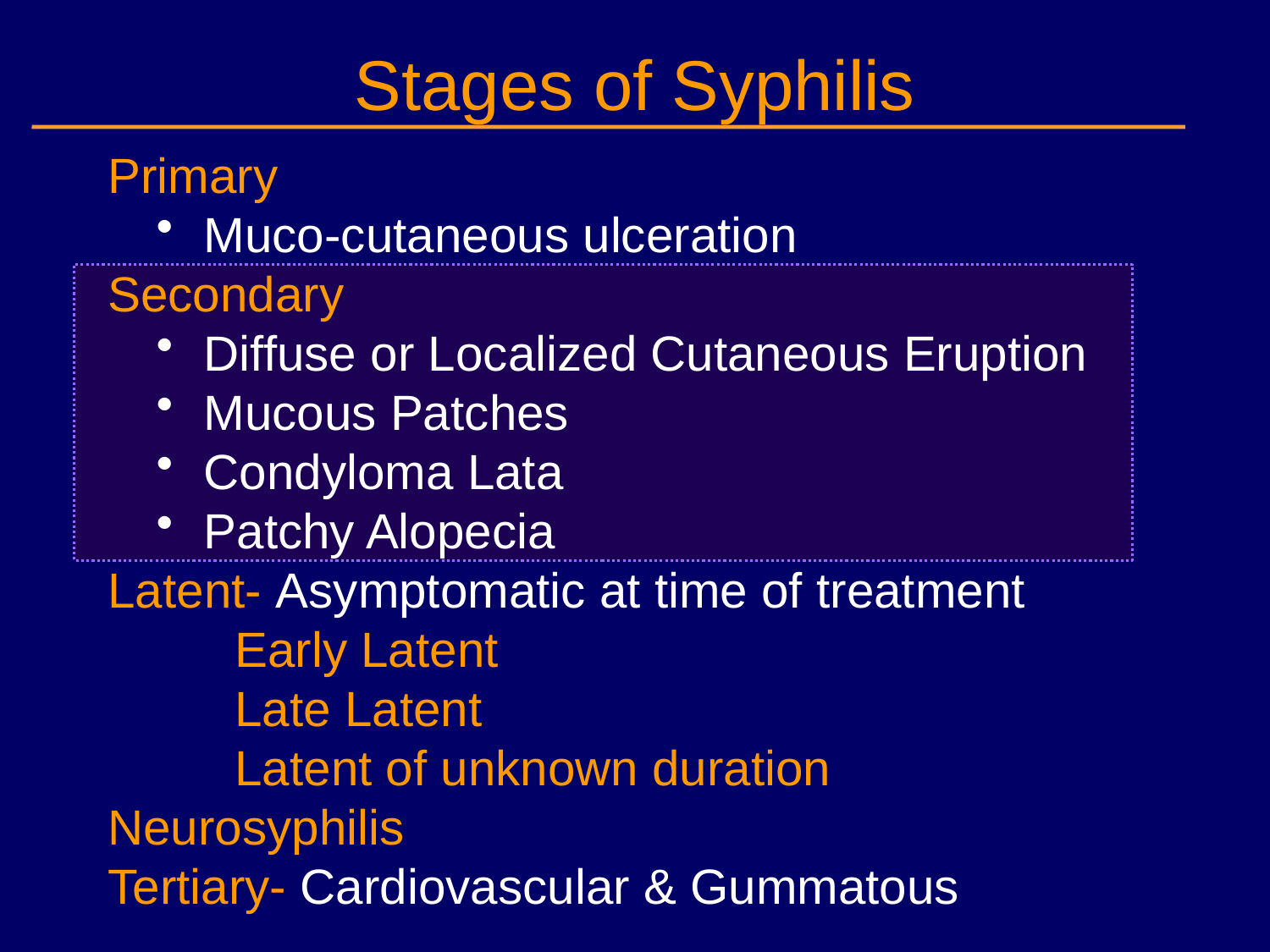

# Stages of Syphilis

Primary
Muco-cutaneous ulceration
Secondary
Diffuse or Localized Cutaneous Eruption
Mucous Patches
Condyloma Lata
Patchy Alopecia
Latent- Asymptomatic at time of treatment
	Early Latent
	Late Latent
	Latent of unknown duration
Neurosyphilis
Tertiary- Cardiovascular & Gummatous